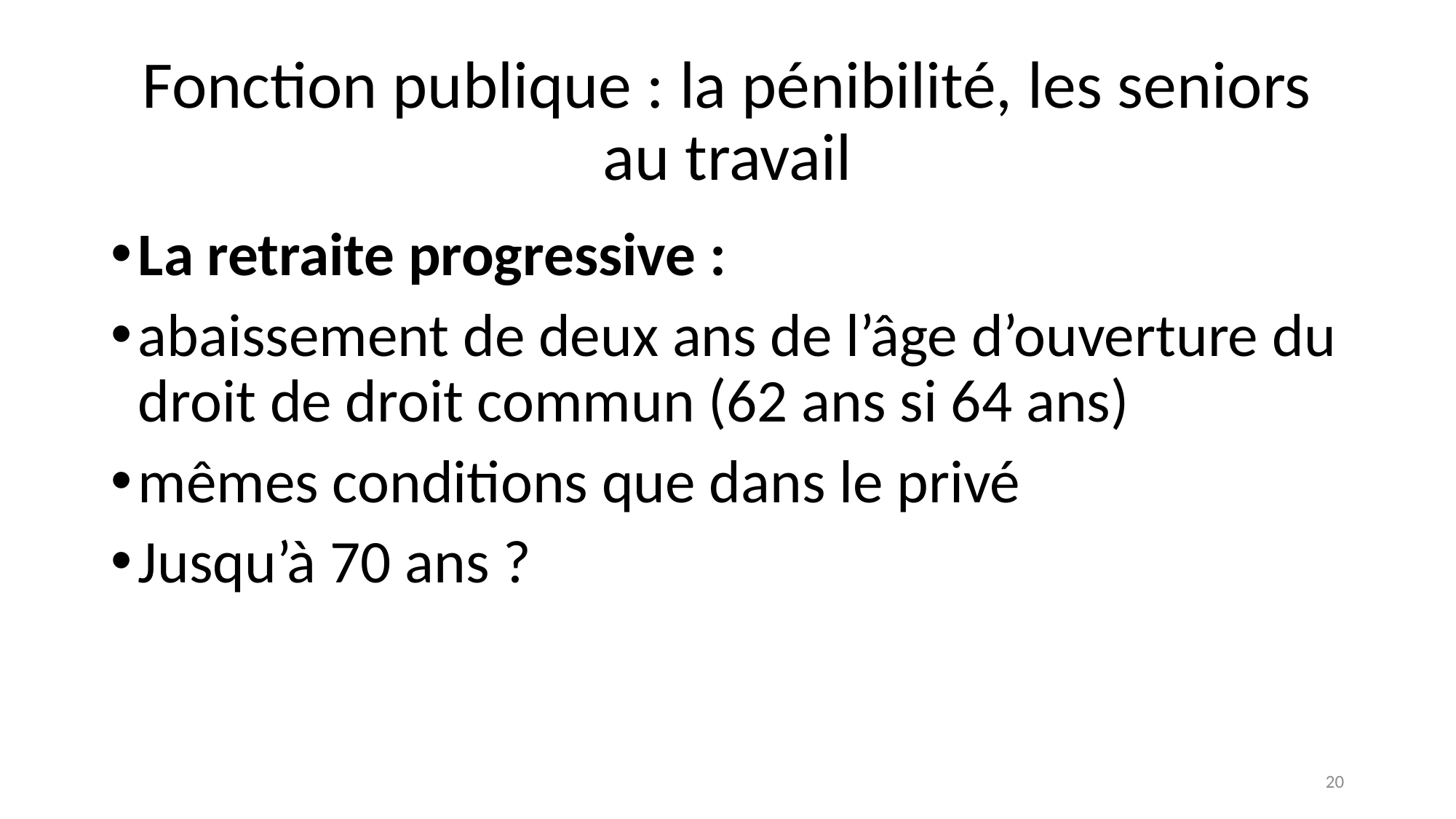

# Fonction publique : la pénibilité, les seniors au travail
La retraite progressive :
abaissement de deux ans de l’âge d’ouverture du droit de droit commun (62 ans si 64 ans)
mêmes conditions que dans le privé
Jusqu’à 70 ans ?

20